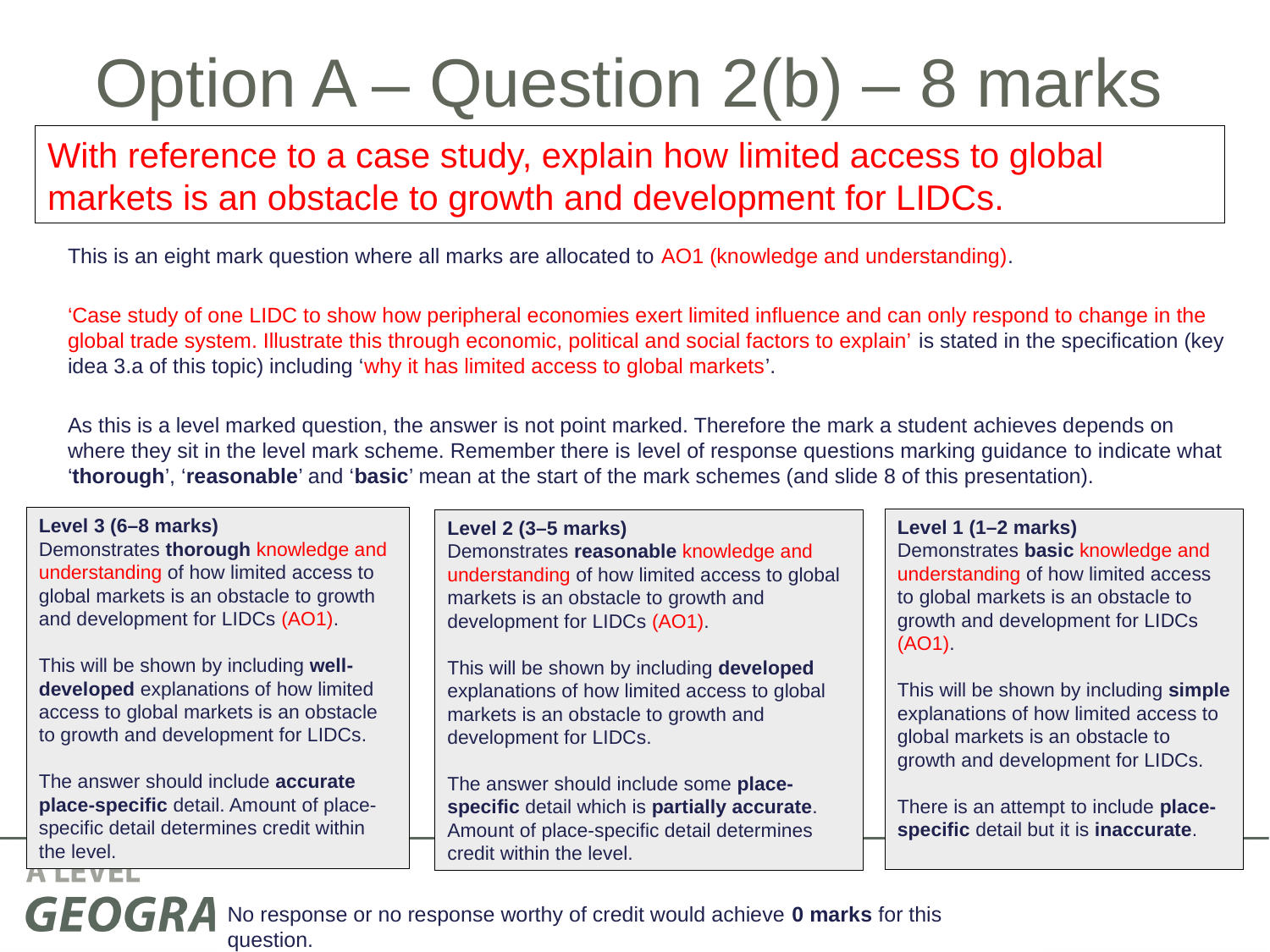

# Option A – Question 2(b) – 8 marks
With reference to a case study, explain how limited access to global markets is an obstacle to growth and development for LIDCs.
This is an eight mark question where all marks are allocated to AO1 (knowledge and understanding).

‘Case study of one LIDC to show how peripheral economies exert limited influence and can only respond to change in the global trade system. Illustrate this through economic, political and social factors to explain’ is stated in the specification (key idea 3.a of this topic) including ‘why it has limited access to global markets’.

As this is a level marked question, the answer is not point marked. Therefore the mark a student achieves depends on where they sit in the level mark scheme. Remember there is level of response questions marking guidance to indicate what ‘thorough’, ‘reasonable’ and ‘basic’ mean at the start of the mark schemes (and slide 8 of this presentation).

Level 3 (6–8 marks)
Demonstrates thorough knowledge and understanding of how limited access to global markets is an obstacle to growth and development for LIDCs (AO1).

This will be shown by including well-developed explanations of how limited access to global markets is an obstacle to growth and development for LIDCs.

The answer should include accurate place-specific detail. Amount of place-specific detail determines credit within the level.
Level 1 (1–2 marks)
Demonstrates basic knowledge and understanding of how limited access to global markets is an obstacle to growth and development for LIDCs (AO1).

This will be shown by including simple explanations of how limited access to global markets is an obstacle to growth and development for LIDCs.

There is an attempt to include place-specific detail but it is inaccurate.

Level 2 (3–5 marks)
Demonstrates reasonable knowledge and understanding of how limited access to global markets is an obstacle to growth and development for LIDCs (AO1).

This will be shown by including developed explanations of how limited access to global markets is an obstacle to growth and development for LIDCs.

The answer should include some place-specific detail which is partially accurate. Amount of place-specific detail determines credit within the level.
No response or no response worthy of credit would achieve 0 marks for this question.